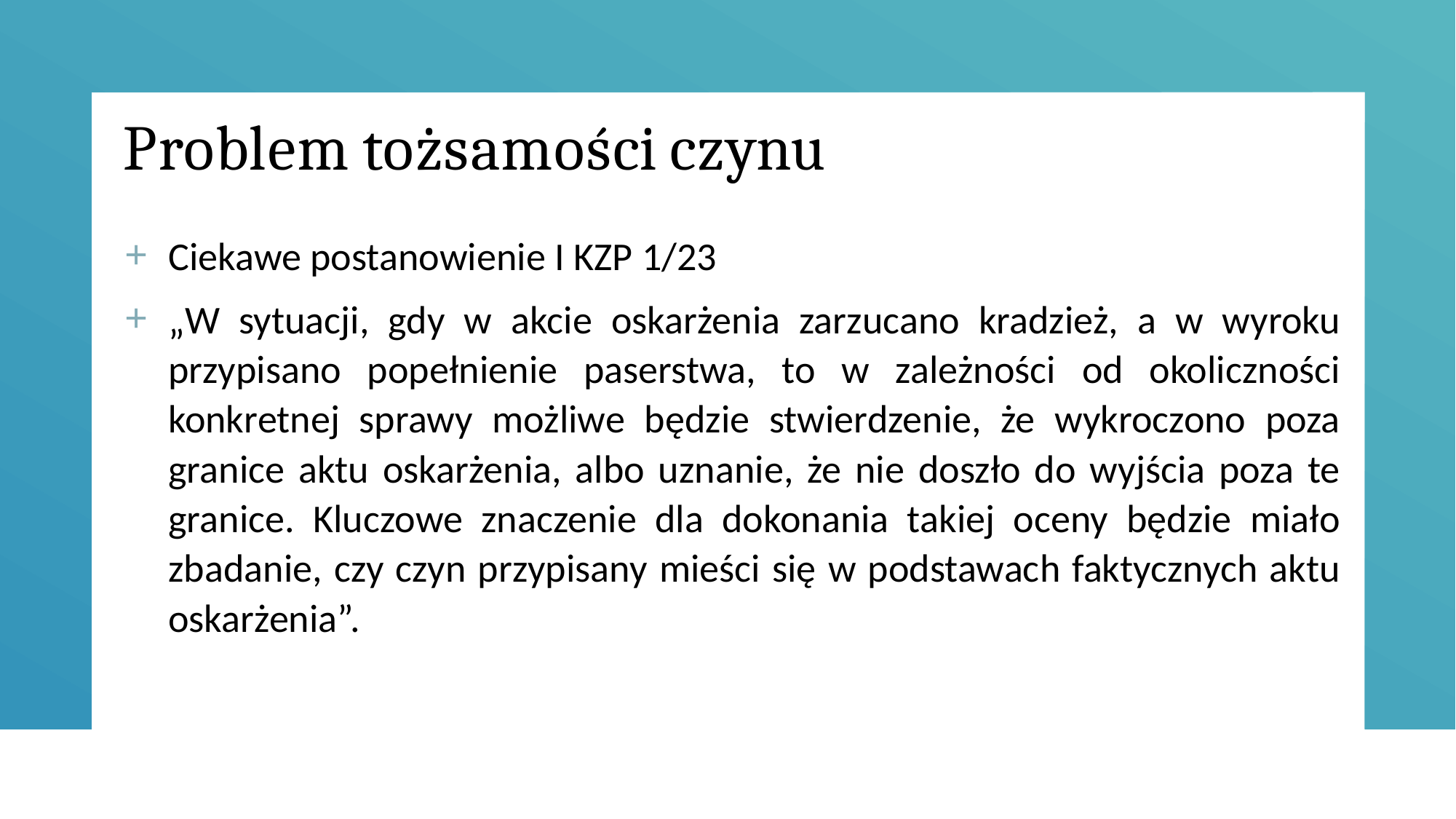

# Problem tożsamości czynu
Ciekawe postanowienie I KZP 1/23
„W sytuacji, gdy w akcie oskarżenia zarzucano kradzież, a w wyroku przypisano popełnienie paserstwa, to w zależności od okoliczności konkretnej sprawy możliwe będzie stwierdzenie, że wykroczono poza granice aktu oskarżenia, albo uznanie, że nie doszło do wyjścia poza te granice. Kluczowe znaczenie dla dokonania takiej oceny będzie miało zbadanie, czy czyn przypisany mieści się w podstawach faktycznych aktu oskarżenia”.